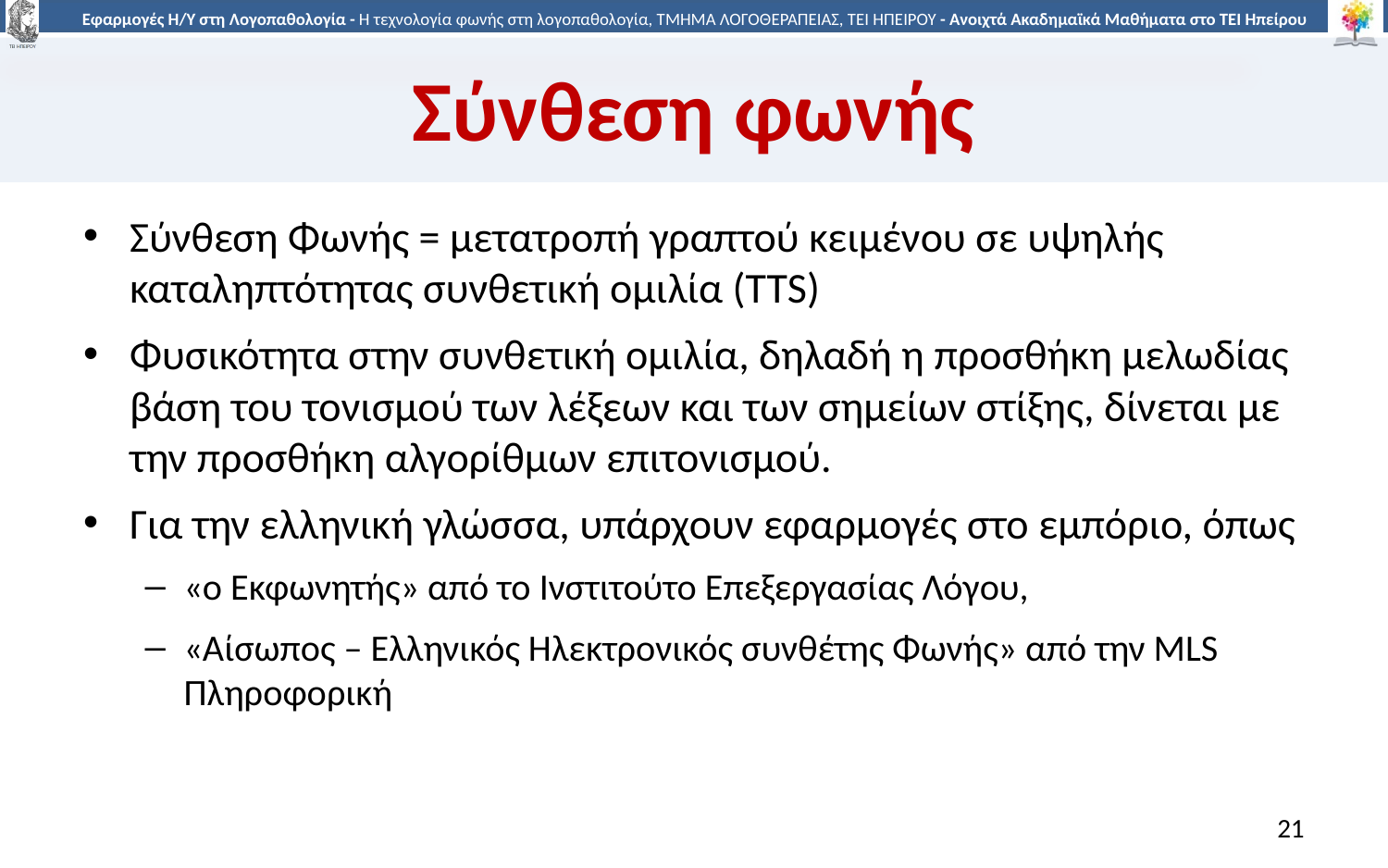

# Σύνθεση φωνής
Σύνθεση Φωνής = μετατροπή γραπτού κειμένου σε υψηλής καταληπτότητας συνθετική ομιλία (TTS)
Φυσικότητα στην συνθετική ομιλία, δηλαδή η προσθήκη μελωδίας βάση του τονισμού των λέξεων και των σημείων στίξης, δίνεται με την προσθήκη αλγορίθμων επιτονισμού.
Για την ελληνική γλώσσα, υπάρχουν εφαρμογές στο εμπόριο, όπως
«ο Εκφωνητής» από το Ινστιτούτο Επεξεργασίας Λόγου,
«Αίσωπος – Ελληνικός Ηλεκτρονικός συνθέτης Φωνής» από την MLS Πληροφορική

21